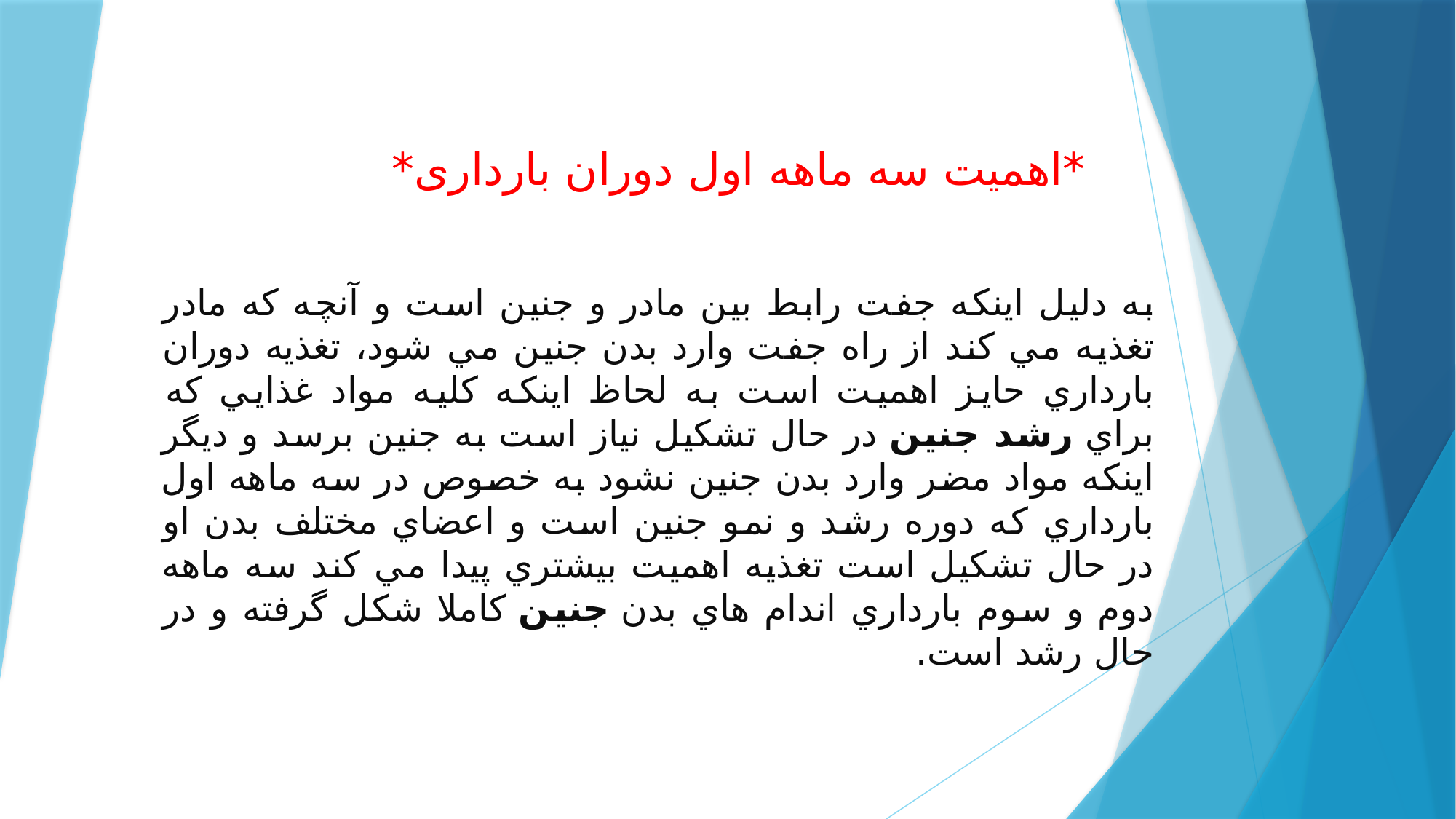

# *اهميت سه ماهه اول دوران بارداری*
به دليل اينكه جفت رابط بين مادر و جنين است و آنچه كه مادر تغذيه مي كند از راه جفت وارد بدن جنين مي شود، تغذيه دوران بارداري حايز اهميت است به لحاظ اينكه كليه مواد غذايي كه براي رشد جنين در حال تشكيل نياز است به جنين برسد و ديگر اينكه مواد مضر وارد بدن جنين نشود به خصوص در سه ماهه اول بارداري كه دوره رشد و نمو جنين است و اعضاي مختلف بدن او در حال تشكيل است تغذيه اهميت بيشتري پيدا مي كند سه ماهه دوم و سوم بارداري اندام هاي بدن جنين كاملا شكل گرفته و در حال رشد است.